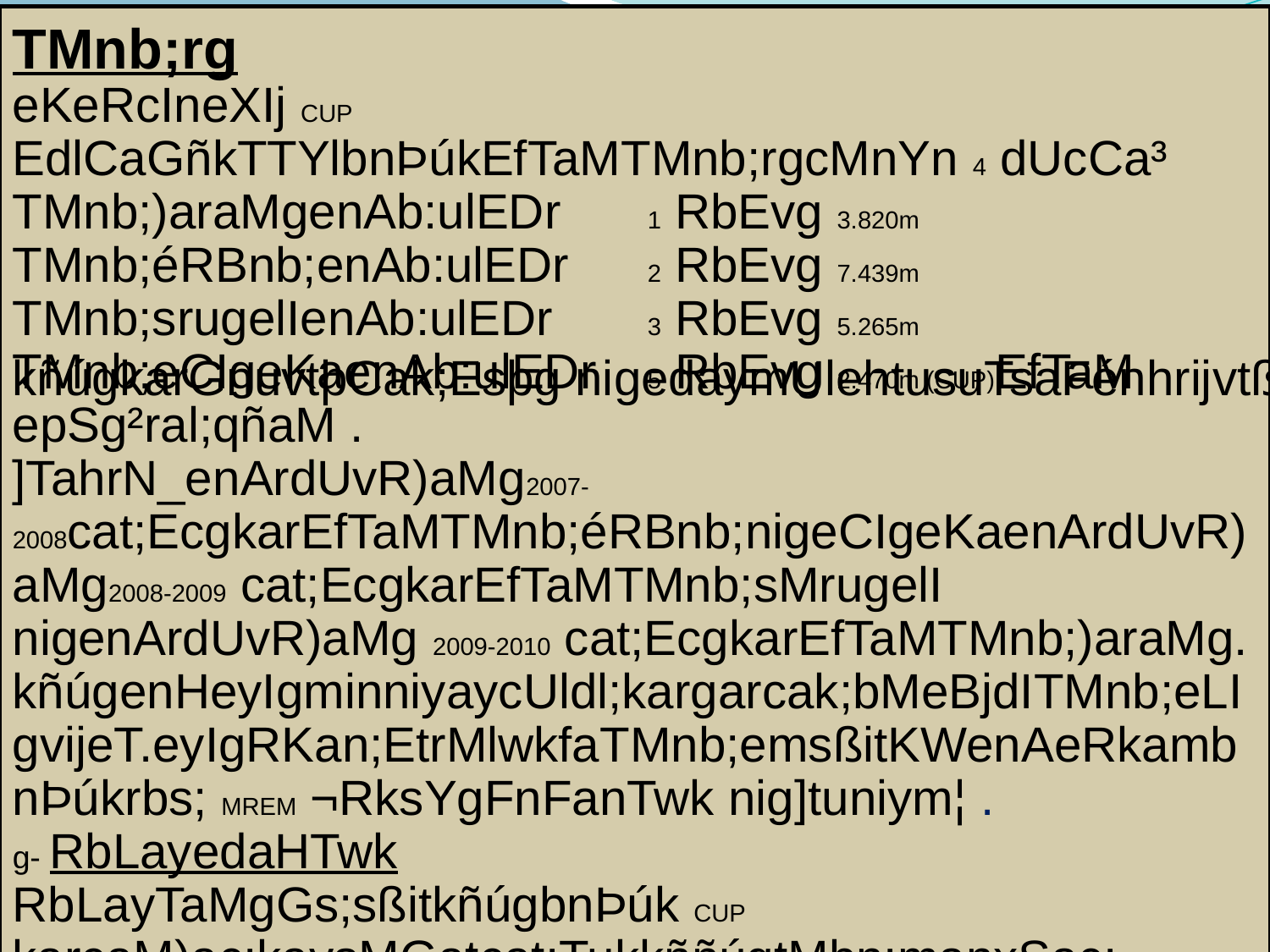

TMnb;rg
eKeRcIneXIj CUP EdlCaGñkTTYlbnÞúkEfTaMTMnb;rgcMnYn 4 dUcCa³
TMnb;)araMgenAb:ulEDr 	1 RbEvg 3.820m
TMnb;éRBnb;enAb:ulEDr 	2 RbEvg 7.439m
TMnb;srugelIenAb:ulEDr 	3 RbEvg 5.265m
TMnb;eCIgeKaenAb:ulEDr 	5 RbEvg 2.470m (CUP)EfTaM epSg²ral;qñaM .
]TahrN_enArdUvR)aMg2007-2008cat;EcgkarEfTaMTMnb;éRBnb;nigeCIgeKaenArdUvR)aMg2008-2009 cat;EcgkarEfTaMTMnb;sMrugelI nigenArdUvR)aMg 2009-2010 cat;EcgkarEfTaMTMnb;)araMg.
kñúgenHeyIgminniyaycUldl;kargarcak;bMeBjdITMnb;eLIgvijeT.eyIgRKan;EtrMlwkfaTMnb;emsßitKWenAeRkambnÞúkrbs; MREM ¬RksYgFnFanTwk nig]tuniym¦ .
g- RbLayedaHTwk
RbLayTaMgGs;sßitkñúgbnÞúk CUP karcaM)ac;kaysMGatcat;TukkññúgtMbn;manxSac; ¬500m ecjpøÚv Catielx 4 ¦ sMrab;RbLayenAeCIgTMnb;pÞúyeTAvijedIm,IFanasßirPaBrbs;TMnb; minGac)arkñúgkrNINak¾ eday edIm,ICaBt’manrebobKNnasßirPaBykkMBs;GtibrmarvagxñgTMnb; nig)atRbLayBI 2 eTA 2,20m
kargarEfTaMkMNt;edaykat;rukçCatiTeTIsTETgpøÚvGmRbLay nigRcUtedayExVvesµATwk
RbEvgsrubrbs;RbLay 160km Cak;EsþgRtUvGnuvtþCadMNak;².
kñúgkarGnuvtþCak;Esþg nigedaymUlehtusuTsaFénhrijvtßúrbs;shKmn_eRbIR)as;b:ulEDr